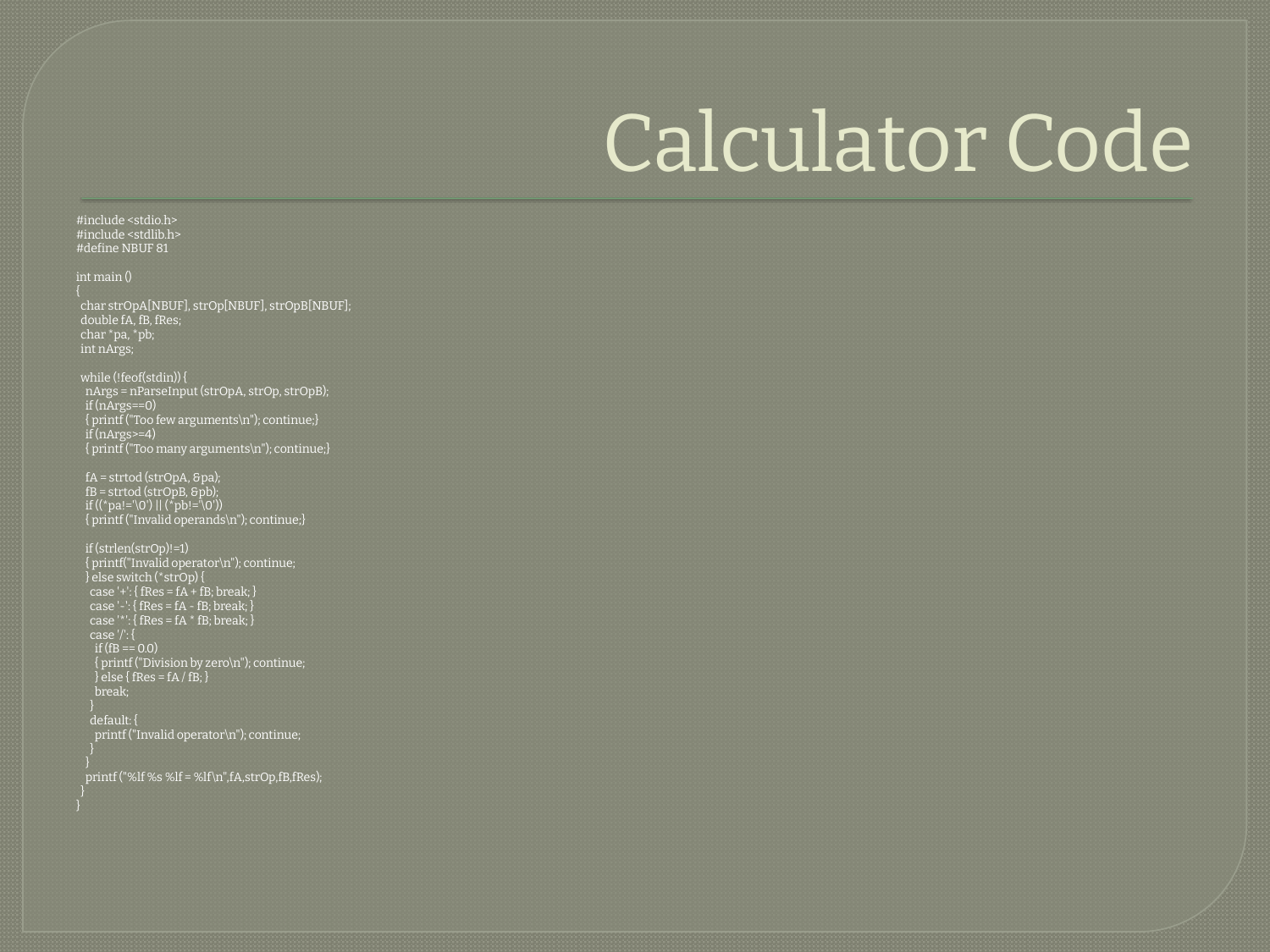

# Calculator Code
#include <stdio.h>
#include <stdlib.h>
#define NBUF 81

int main ()
{
  char strOpA[NBUF], strOp[NBUF], strOpB[NBUF];
  double fA, fB, fRes;
  char *pa, *pb;
  int nArgs;

  while (!feof(stdin)) {
    nArgs = nParseInput (strOpA, strOp, strOpB);
    if (nArgs==0)
    { printf ("Too few arguments\n"); continue;}
    if (nArgs>=4)
    { printf ("Too many arguments\n"); continue;}

    fA = strtod (strOpA, &pa);
    fB = strtod (strOpB, &pb);
    if ((*pa!='\0') || (*pb!='\0'))
    { printf ("Invalid operands\n"); continue;}

    if (strlen(strOp)!=1)
    { printf("Invalid operator\n"); continue;
    } else switch (*strOp) {
      case '+': { fRes = fA + fB; break; }
      case '-': { fRes = fA - fB; break; }
      case '*': { fRes = fA * fB; break; }
      case '/': {
        if (fB == 0.0)
        { printf ("Division by zero\n"); continue;
        } else { fRes = fA / fB; }
        break;
      }
      default: {
        printf ("Invalid operator\n"); continue;
      }
    }
    printf ("%lf %s %lf = %lf\n",fA,strOp,fB,fRes);
  }
}